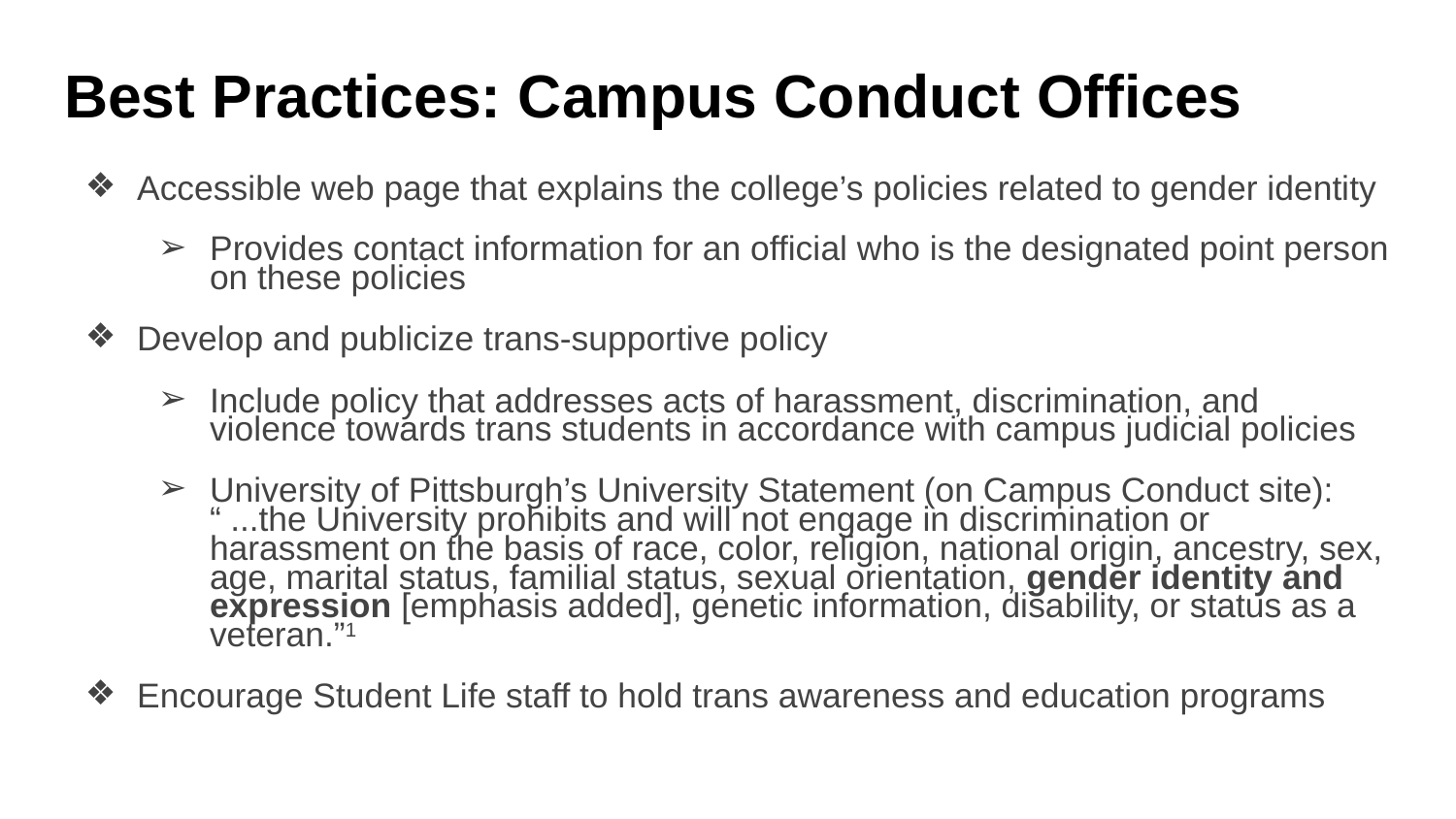

# Best Practices: Campus Conduct Offices
Accessible web page that explains the college’s policies related to gender identity
Provides contact information for an official who is the designated point person on these policies
Develop and publicize trans-supportive policy
Include policy that addresses acts of harassment, discrimination, and violence towards trans students in accordance with campus judicial policies
University of Pittsburgh’s University Statement (on Campus Conduct site): “ ...the University prohibits and will not engage in discrimination or harassment on the basis of race, color, religion, national origin, ancestry, sex, age, marital status, familial status, sexual orientation, gender identity and expression [emphasis added], genetic information, disability, or status as a veteran.”1
Encourage Student Life staff to hold trans awareness and education programs